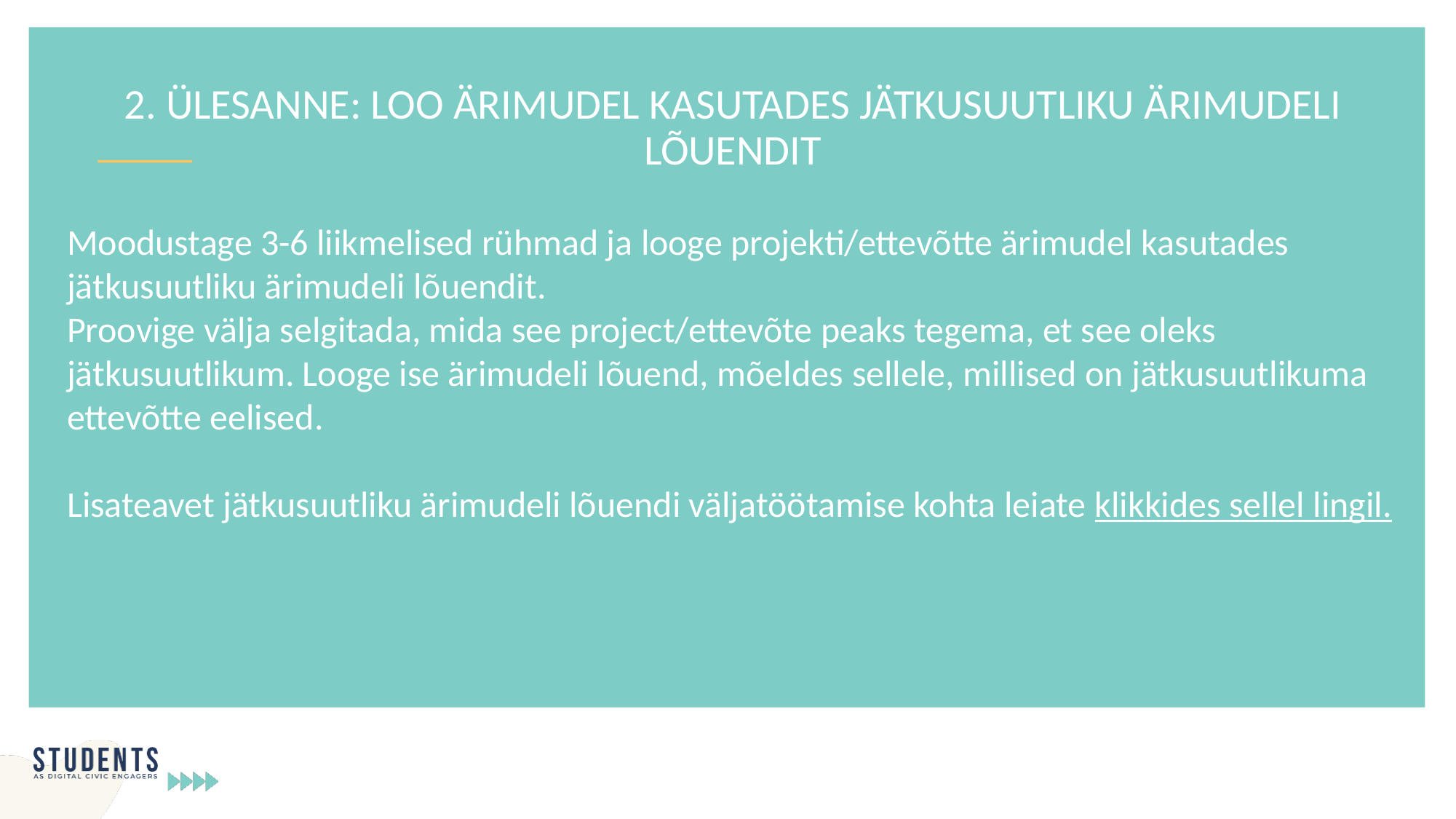

2. ÜLESANNE: LOO ÄRIMUDEL KASUTADES JÄTKUSUUTLIKU ÄRIMUDELI LÕUENDIT

Moodustage 3-6 liikmelised rühmad ja looge projekti/ettevõtte ärimudel kasutades jätkusuutliku ärimudeli lõuendit.
Proovige välja selgitada, mida see project/ettevõte peaks tegema, et see oleks jätkusuutlikum. Looge ise ärimudeli lõuend, mõeldes sellele, millised on jätkusuutlikuma ettevõtte eelised.

Lisateavet jätkusuutliku ärimudeli lõuendi väljatöötamise kohta leiate klikkides sellel lingil.